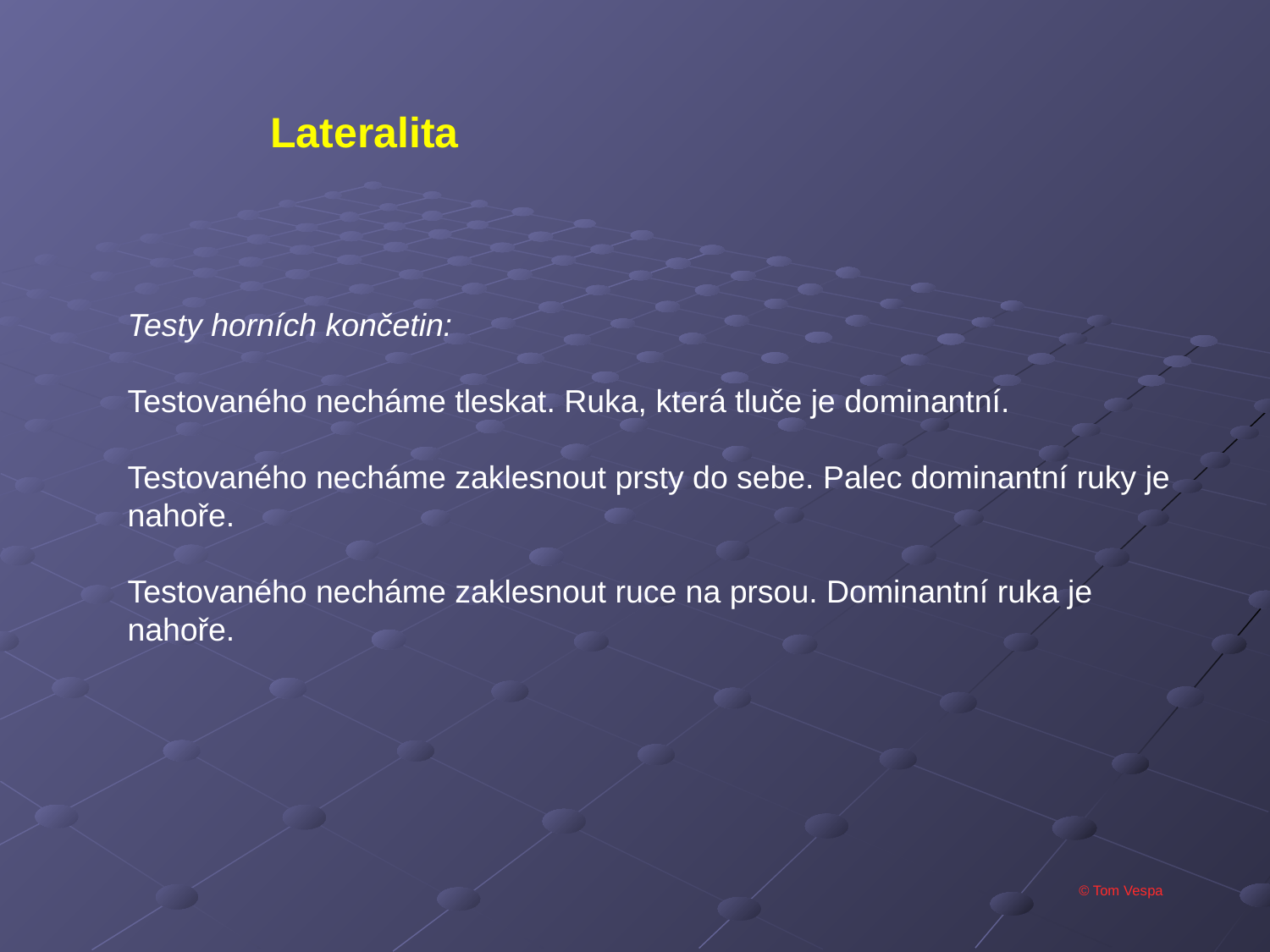

Lateralita
Testy horních končetin:

Testovaného necháme tleskat. Ruka, která tluče je dominantní.

Testovaného necháme zaklesnout prsty do sebe. Palec dominantní ruky je nahoře.

Testovaného necháme zaklesnout ruce na prsou. Dominantní ruka je nahoře.

© Tom Vespa